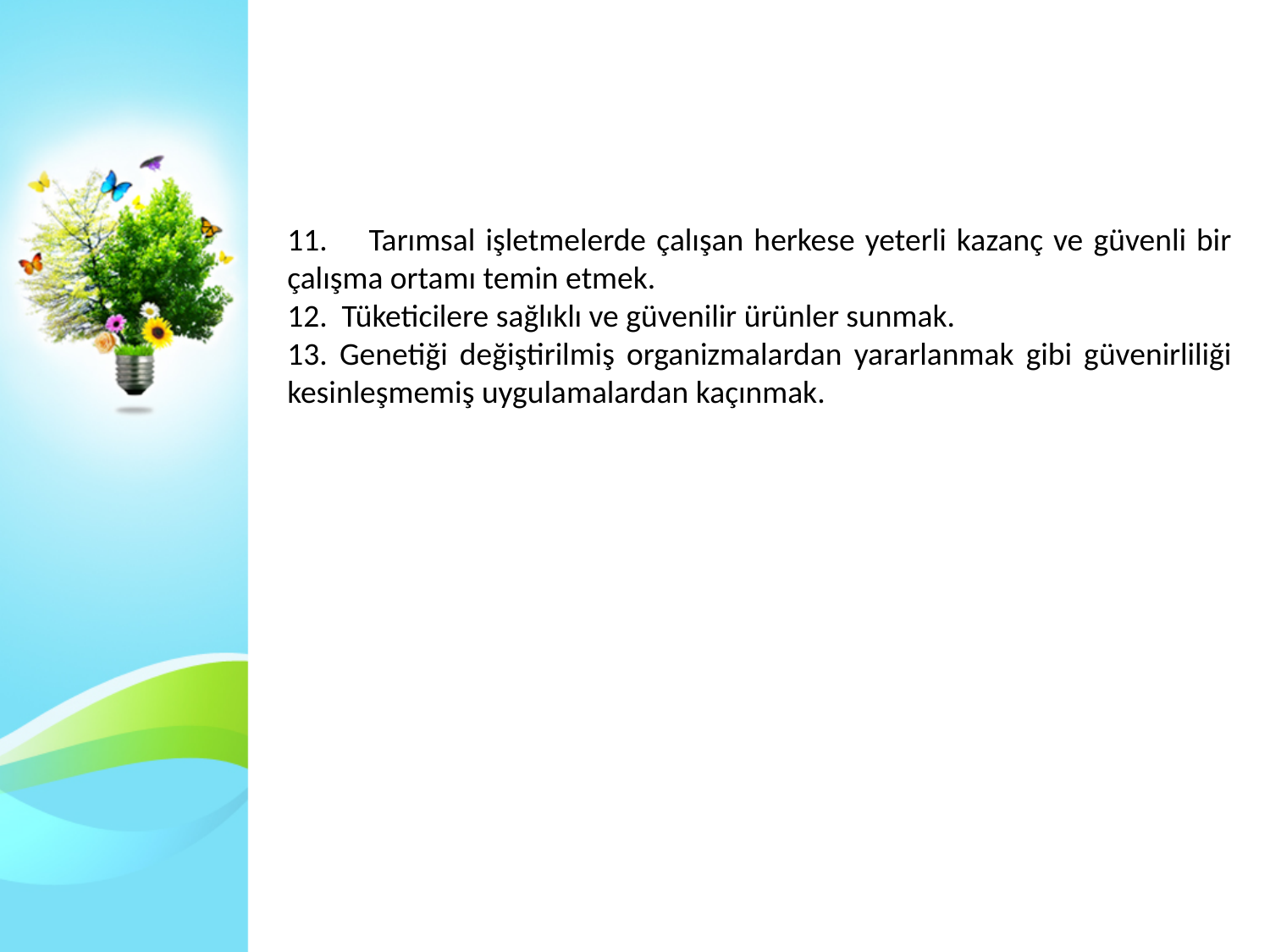

#
11.    Tarımsal işletmelerde çalışan herkese yeterli kazanç ve güvenli bir çalışma ortamı temin etmek.
12.  Tüketicilere sağlıklı ve güvenilir ürünler sunmak.
13. Genetiği değiştirilmiş organizmalardan yararlanmak gibi güvenirliliği kesinleşmemiş uygulamalardan kaçınmak.